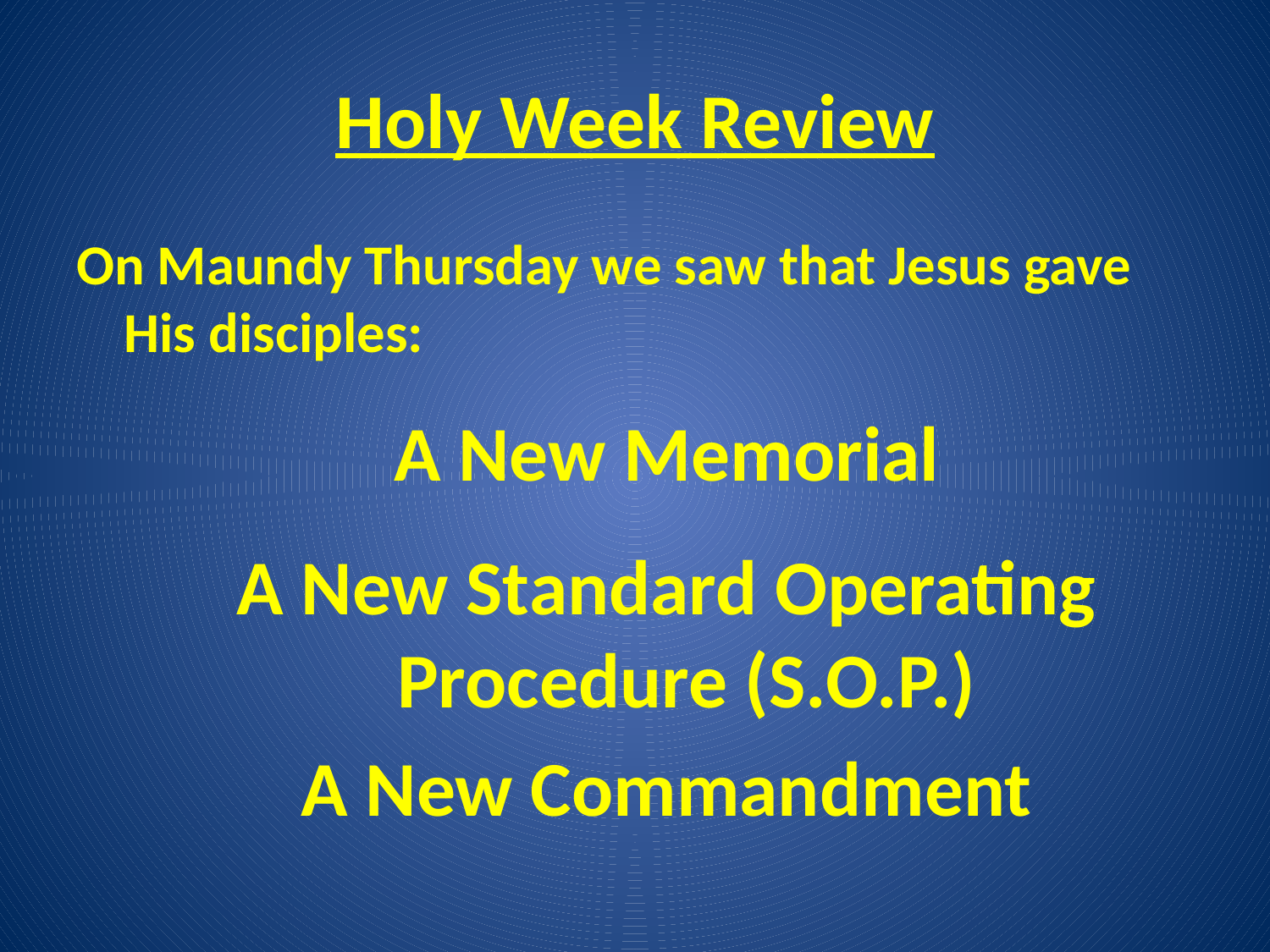

# Holy Week Review
On Maundy Thursday we saw that Jesus gave His disciples:

A New Memorial

A New Standard Operating Procedure (S.O.P.)
A New Commandment